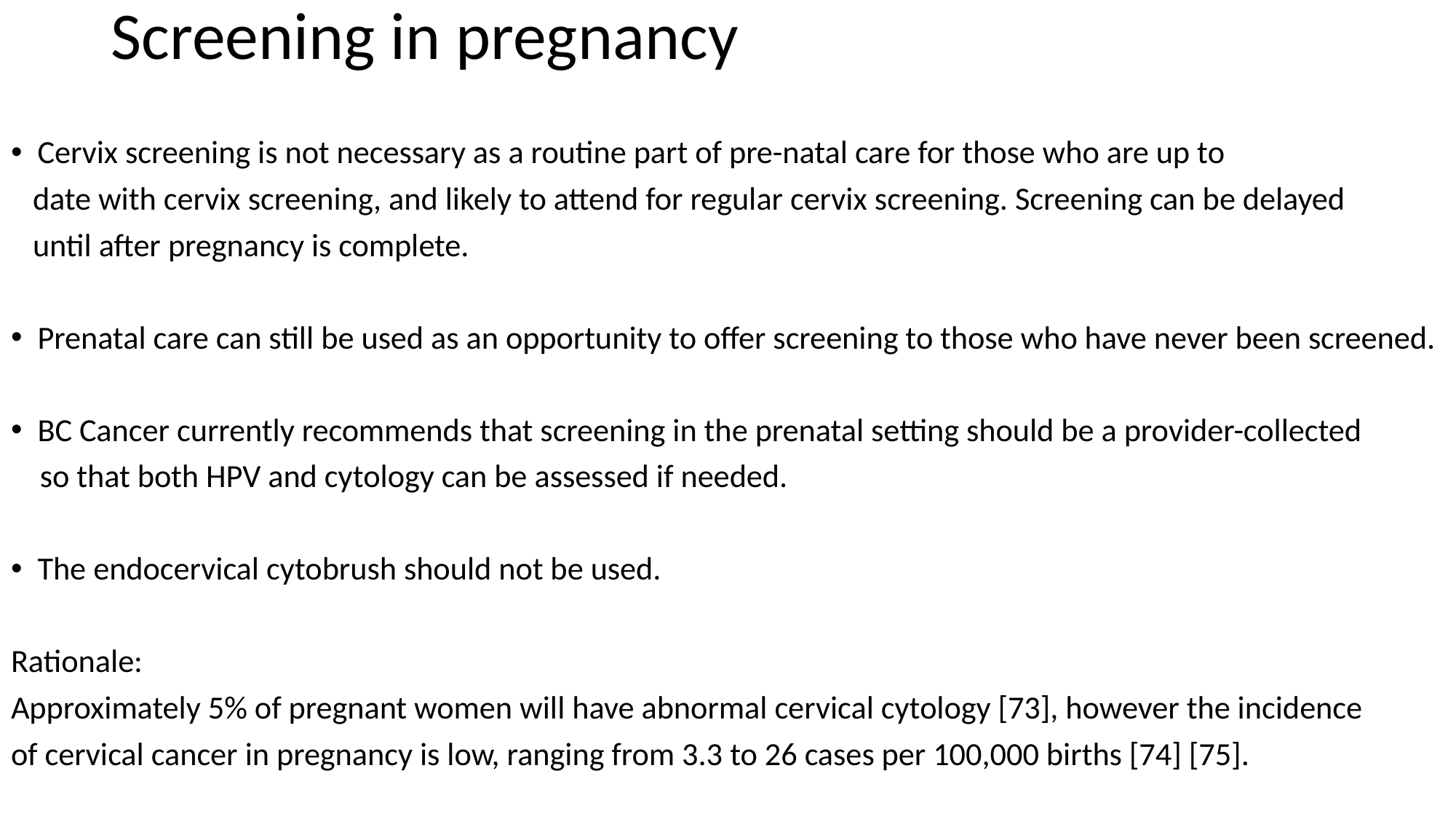

# Screening in pregnancy

Cervix screening is not necessary as a routine part of pre-natal care for those who are up to
   date with cervix screening, and likely to attend for regular cervix screening. Screening can be delayed
   until after pregnancy is complete.

Prenatal care can still be used as an opportunity to offer screening to those who have never been screened.

BC Cancer currently recommends that screening in the prenatal setting should be a provider-collected
    so that both HPV and cytology can be assessed if needed.

The endocervical cytobrush should not be used.

Rationale:
Approximately 5% of pregnant women will have abnormal cervical cytology [73], however the incidence
of cervical cancer in pregnancy is low, ranging from 3.3 to 26 cases per 100,000 births [74] [75].